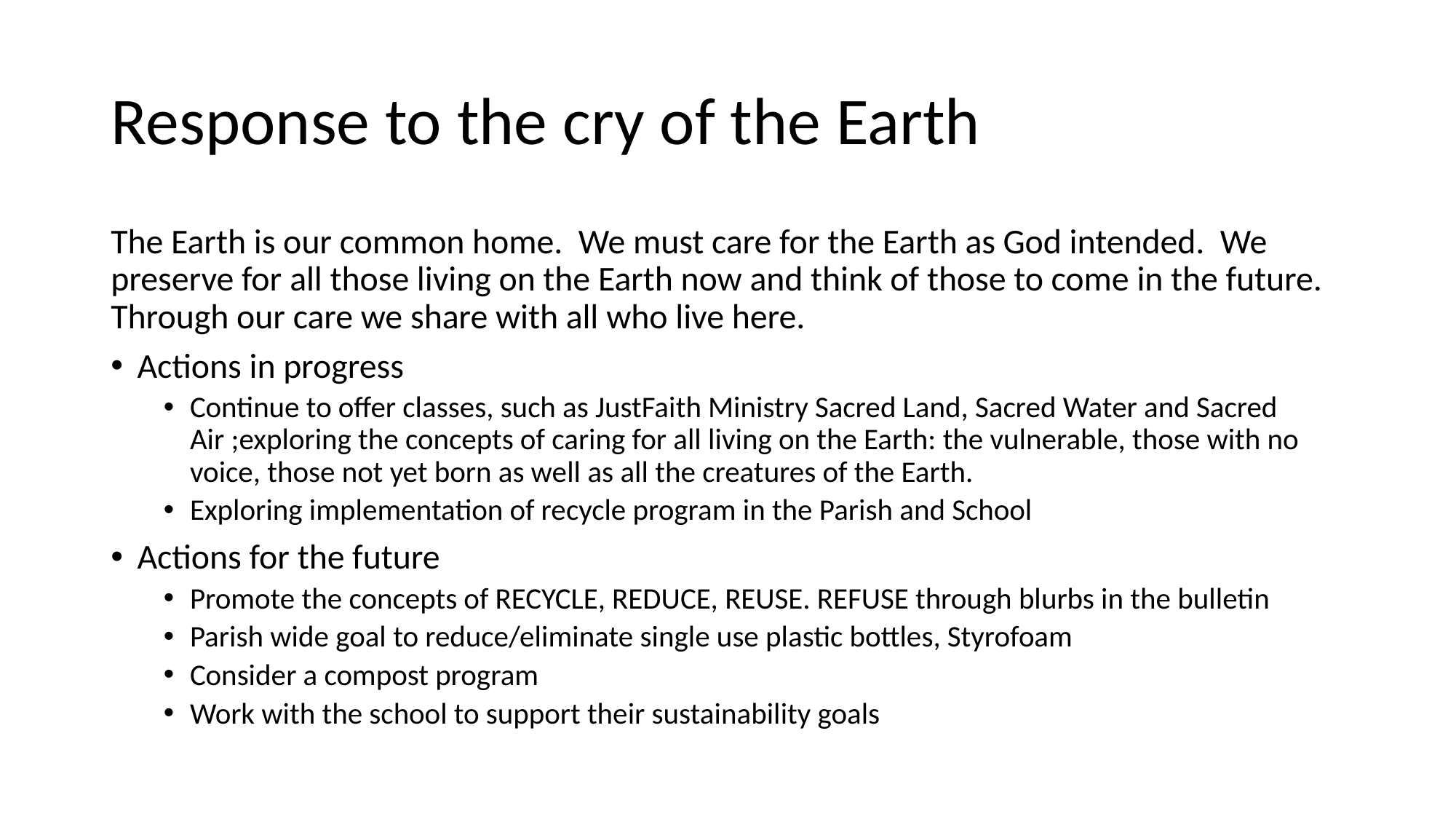

# Response to the cry of the Earth
The Earth is our common home.  We must care for the Earth as God intended.  We preserve for all those living on the Earth now and think of those to come in the future.  Through our care we share with all who live here.
Actions in progress
Continue to offer classes, such as JustFaith Ministry Sacred Land, Sacred Water and Sacred Air ;exploring the concepts of caring for all living on the Earth: the vulnerable, those with no voice, those not yet born as well as all the creatures of the Earth.
Exploring implementation of recycle program in the Parish and School
Actions for the future
Promote the concepts of RECYCLE, REDUCE, REUSE. REFUSE through blurbs in the bulletin
Parish wide goal to reduce/eliminate single use plastic bottles, Styrofoam
Consider a compost program
Work with the school to support their sustainability goals